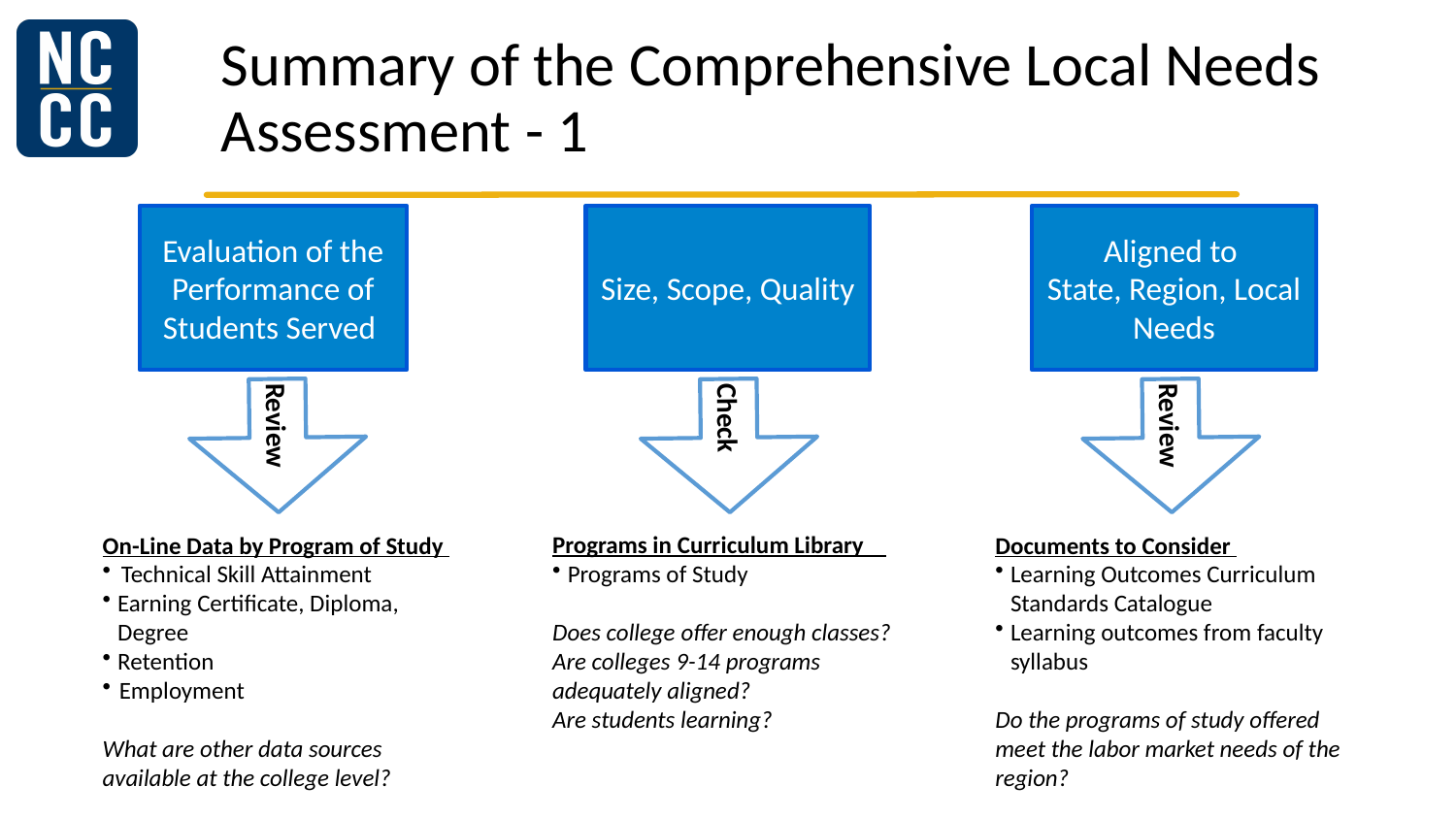

# Summary of the Comprehensive Local Needs Assessment - 1
Evaluation of the Performance of Students Served
Size, Scope, Quality
Aligned to
State, Region, Local
Needs
Review
Check
Review
On-Line Data by Program of Study
Technical Skill Attainment
Earning Certificate, Diploma, Degree
Retention
Employment

What are other data sources available at the college level?

Programs in Curriculum Library
Programs of Study

Does college offer enough classes?
Are colleges 9-14 programs adequately aligned?
Are students learning?
Documents to Consider
Learning Outcomes Curriculum Standards Catalogue
Learning outcomes from faculty syllabus

Do the programs of study offered meet the labor market needs of the region?